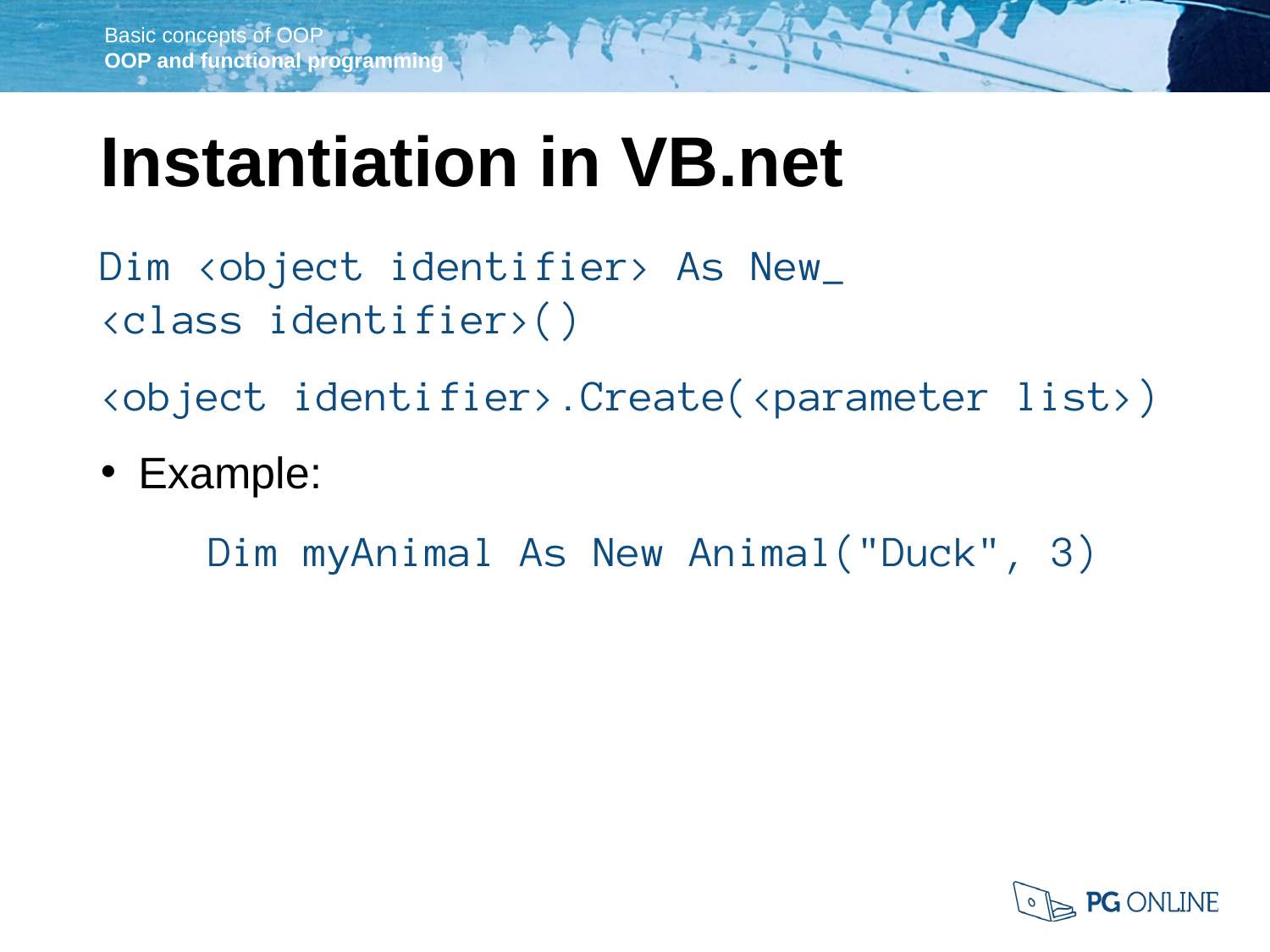

Instantiation in VB.net
Dim <object identifier> As New_
<class identifier>()
<object identifier>.Create(<parameter list>)
Example:
Dim myAnimal As New Animal("Duck", 3)